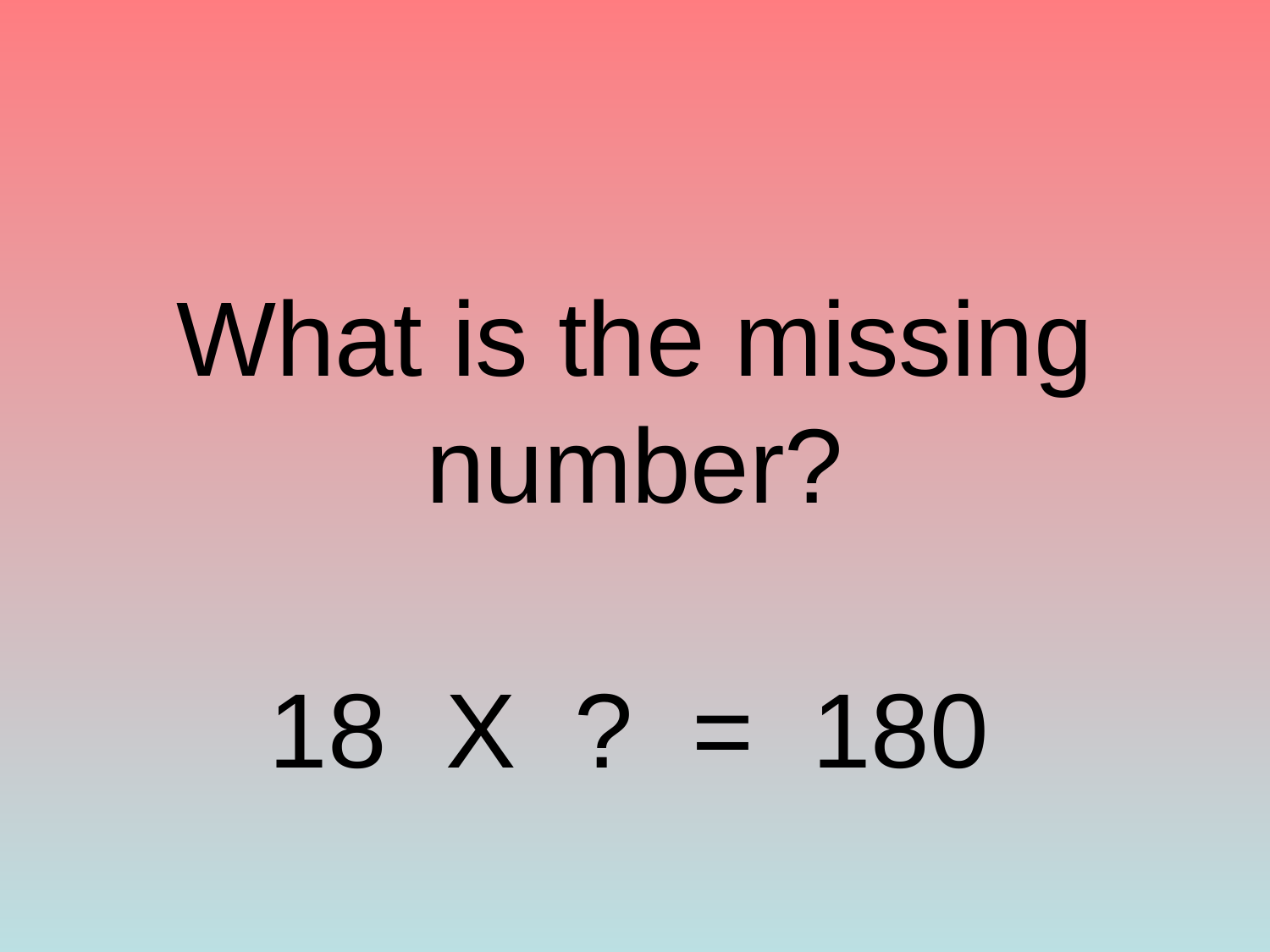

# What is the missing number?
18  X  ?  =  180